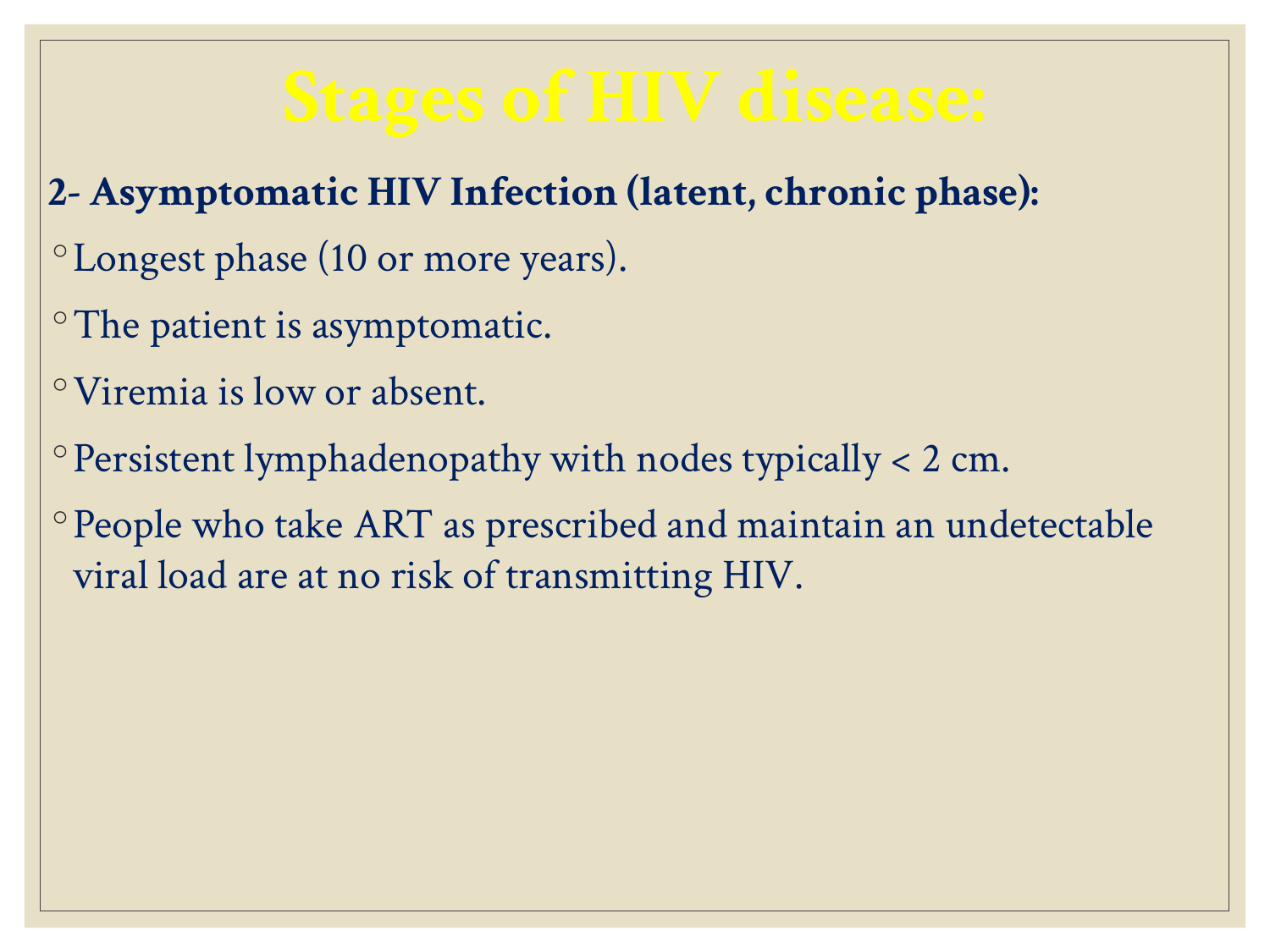

Stages of HIV disease:
2- Asymptomatic HIV Infection (latent, chronic phase):
Longest phase (10 or more years).
The patient is asymptomatic.
Viremia is low or absent.
Persistent lymphadenopathy with nodes typically < 2 cm.
People who take ART as prescribed and maintain an undetectable viral load are at no risk of transmitting HIV.